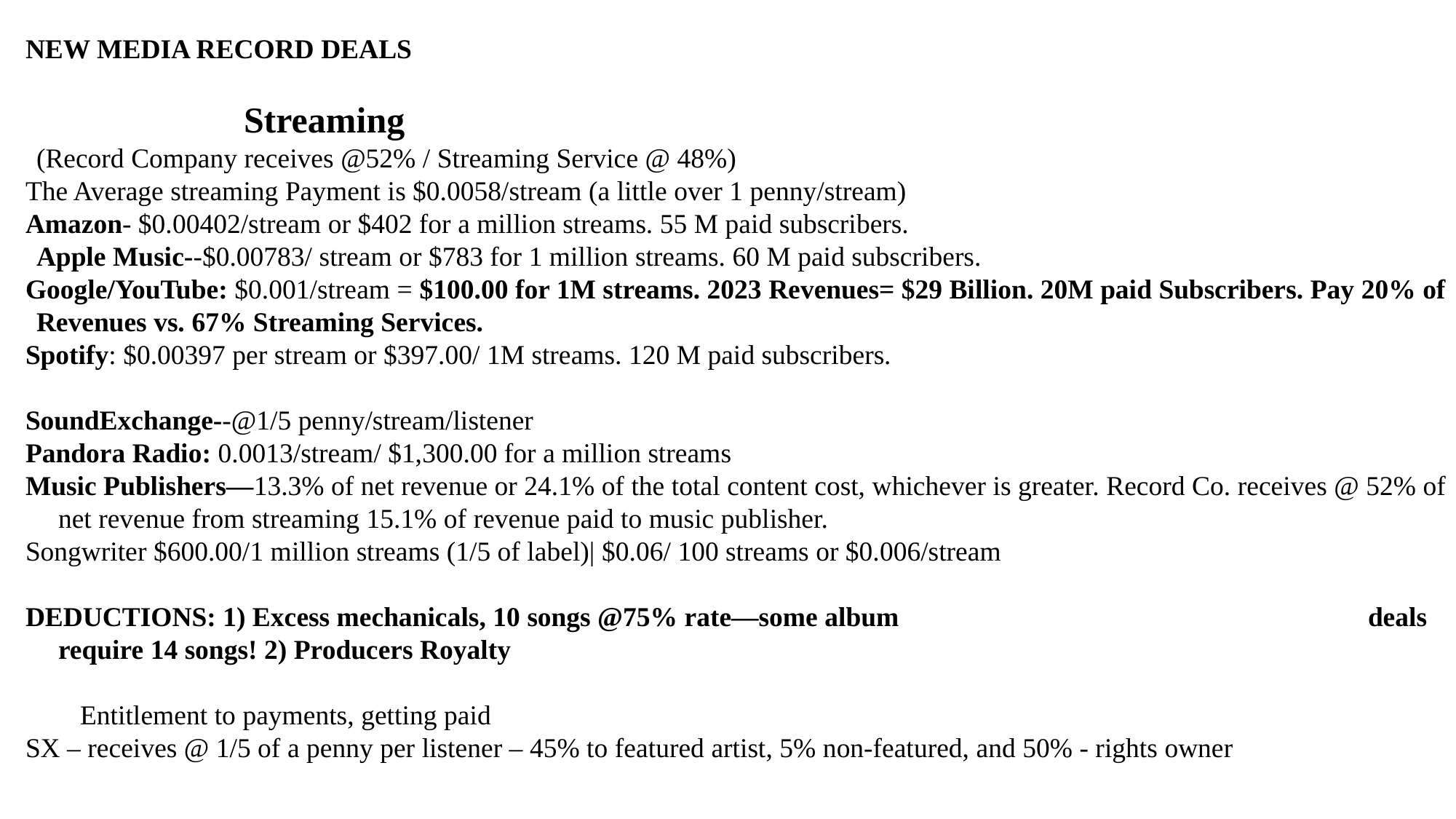

NEW MEDIA RECORD DEALS

		Streaming
	(Record Company receives @52% / Streaming Service @ 48%)
The Average streaming Payment is $0.0058/stream (a little over 1 penny/stream)
Amazon- $0.00402/stream or $402 for a million streams. 55 M paid subscribers.
	Apple Music--$0.00783/ stream or $783 for 1 million streams. 60 M paid subscribers.
Google/YouTube: $0.001/stream = $100.00 for 1M streams. 2023 Revenues= $29 Billion. 20M paid Subscribers. Pay 20% of Revenues vs. 67% Streaming Services.
Spotify: $0.00397 per stream or $397.00/ 1M streams. 120 M paid subscribers.

SoundExchange--@1/5 penny/stream/listener
Pandora Radio: 0.0013/stream/ $1,300.00 for a million streams
Music Publishers—13.3% of net revenue or 24.1% of the total content cost, whichever is greater. Record Co. receives @ 52% of net revenue from streaming 15.1% of revenue paid to music publisher.
Songwriter $600.00/1 million streams (1/5 of label)| $0.06/ 100 streams or $0.006/stream

DEDUCTIONS: 1) Excess mechanicals, 10 songs @75% rate—some album 					deals require 14 songs! 2) Producers Royalty

	Entitlement to payments, getting paid
SX – receives @ 1/5 of a penny per listener – 45% to featured artist, 5% non-featured, and 50% - rights owner